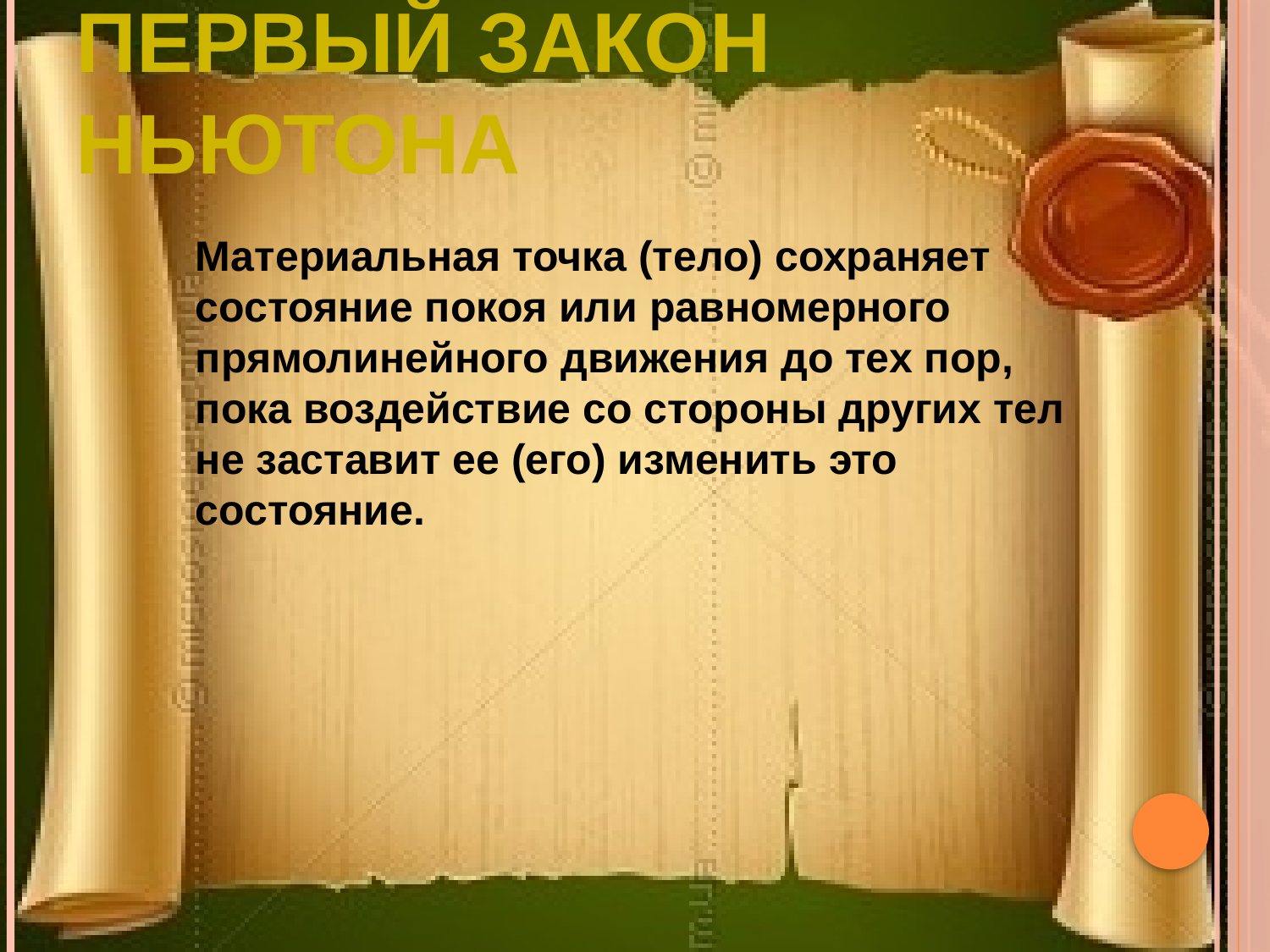

# Первый закон Ньютона
	Материальная точка (тело) сохраняет состояние покоя или равномерного прямолинейного движения до тех пор, пока воздействие со стороны других тел не заставит ее (его) изменить это состояние.